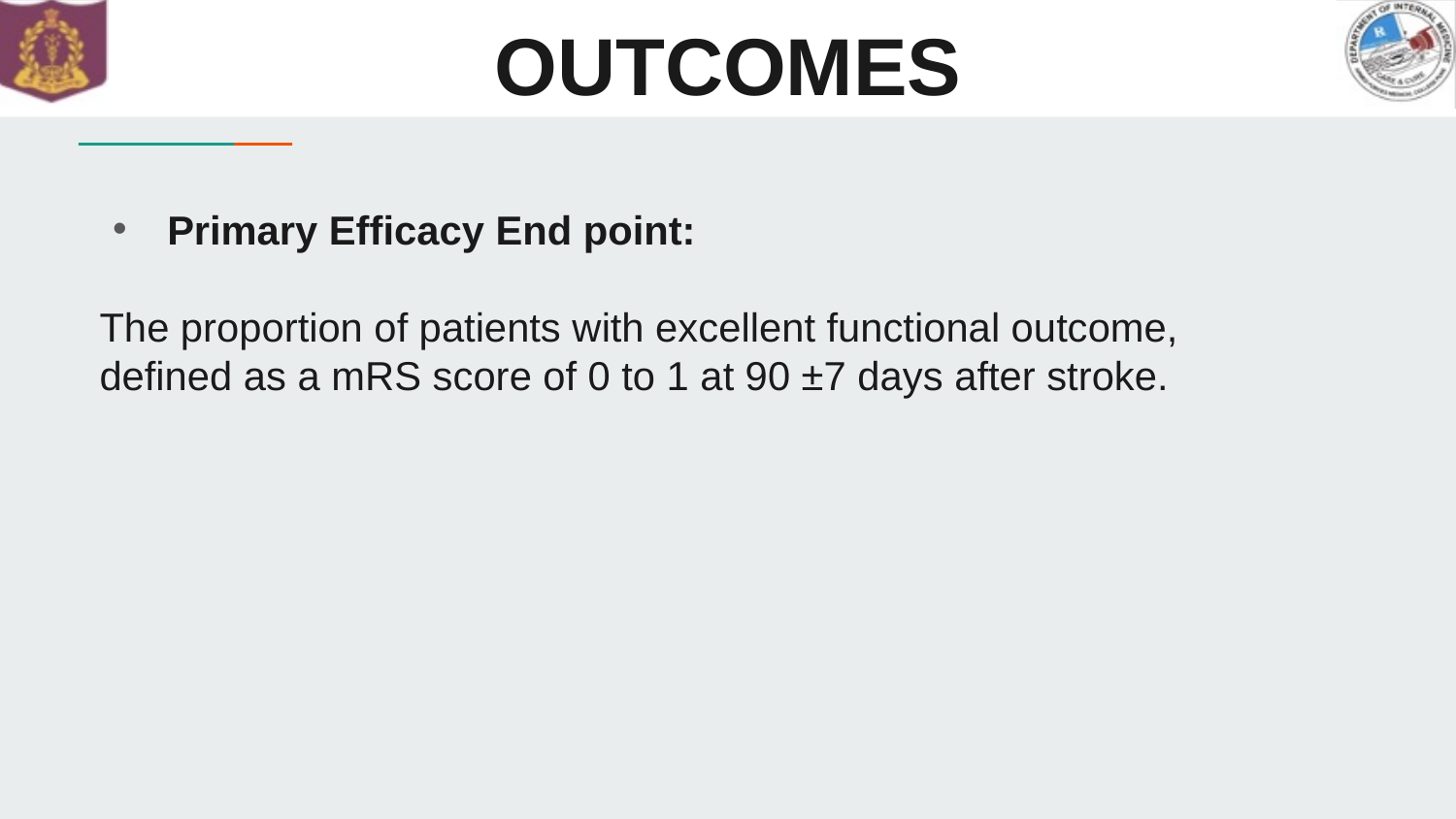

# OUTCOMES
Primary Efficacy End point:

The proportion of patients with excellent functional outcome,
defined as a mRS score of 0 to 1 at 90 ±7 days after stroke.